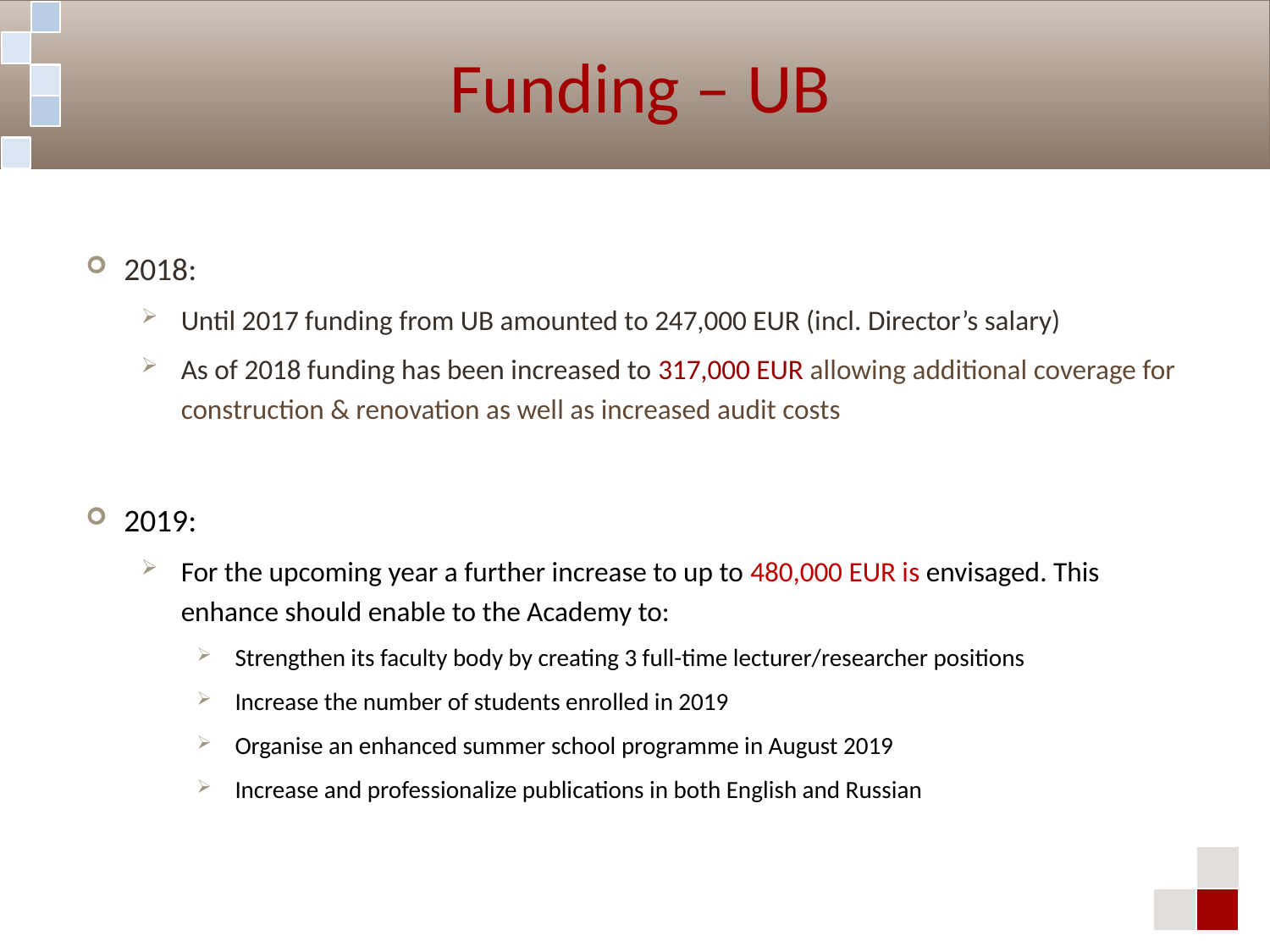

Funding – UB

2018:
Until 2017 funding from UB amounted to 247,000 EUR (incl. Director’s salary)
As of 2018 funding has been increased to 317,000 EUR allowing additional coverage for construction & renovation as well as increased audit costs

2019:
For the upcoming year a further increase to up to 480,000 EUR is envisaged. This enhance should enable to the Academy to:
Strengthen its faculty body by creating 3 full-time lecturer/researcher positions
Increase the number of students enrolled in 2019
Organise an enhanced summer school programme in August 2019
Increase and professionalize publications in both English and Russian